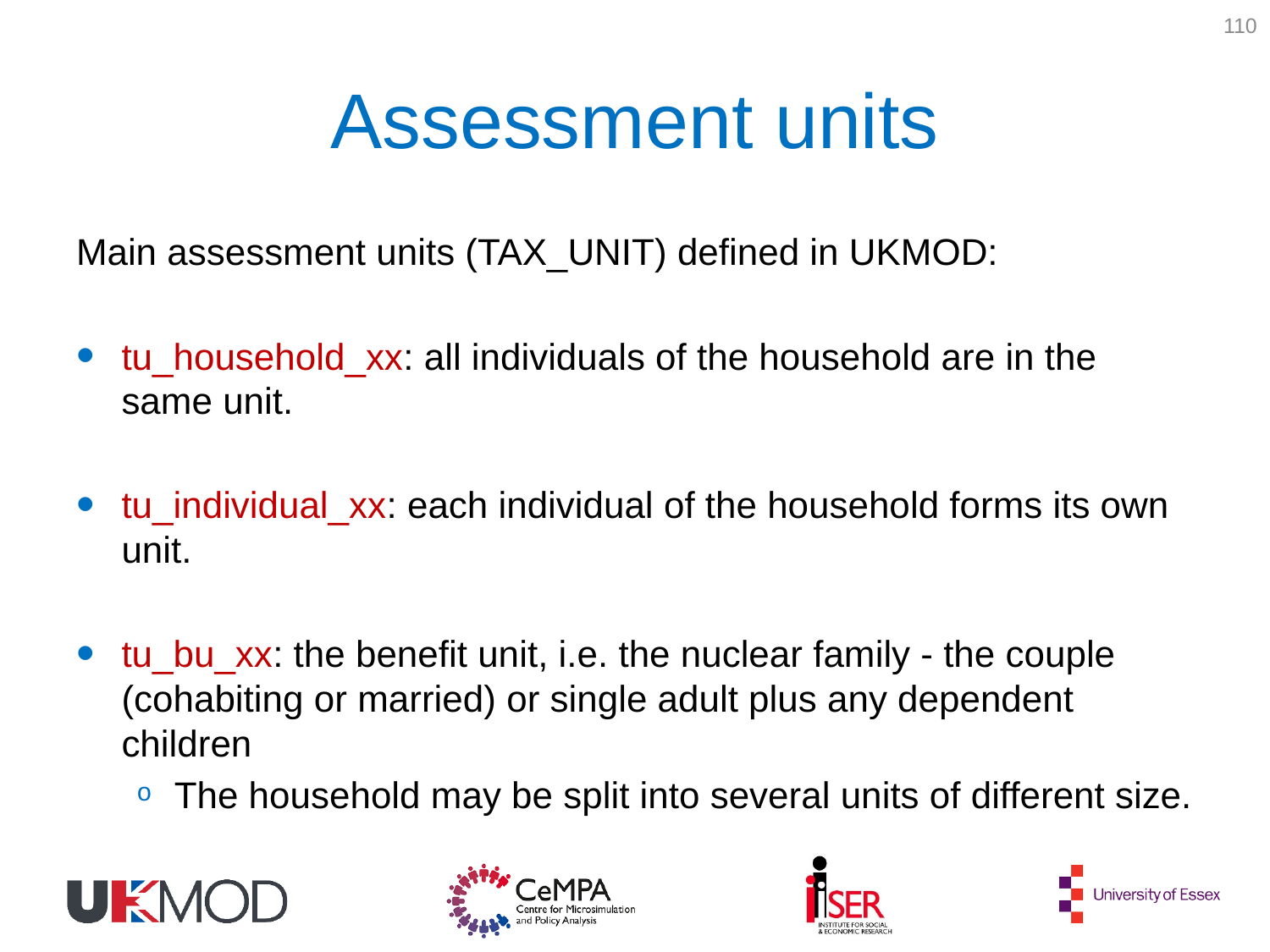

110
# Assessment units
Main assessment units (TAX_UNIT) defined in UKMOD:

tu_household_xx: all individuals of the household are in the same unit.

tu_individual_xx: each individual of the household forms its own unit.

tu_bu_xx: the benefit unit, i.e. the nuclear family - the couple (cohabiting or married) or single adult plus any dependent children
The household may be split into several units of different size.